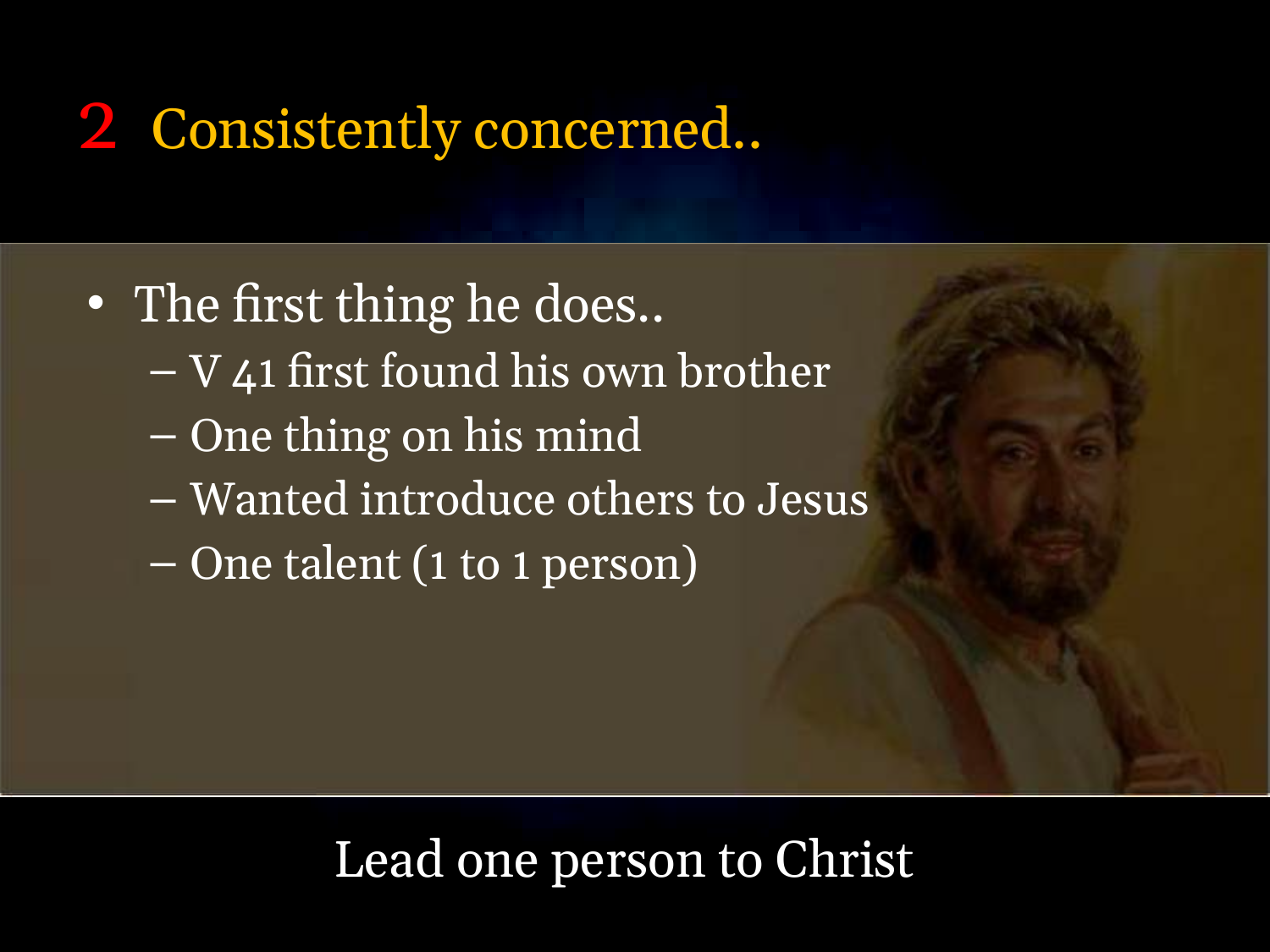

# 2  Consistently concerned..
The first thing he does..
V 41 first found his own brother
One thing on his mind
Wanted introduce others to Jesus
One talent (1 to 1 person)
Lead one person to Christ